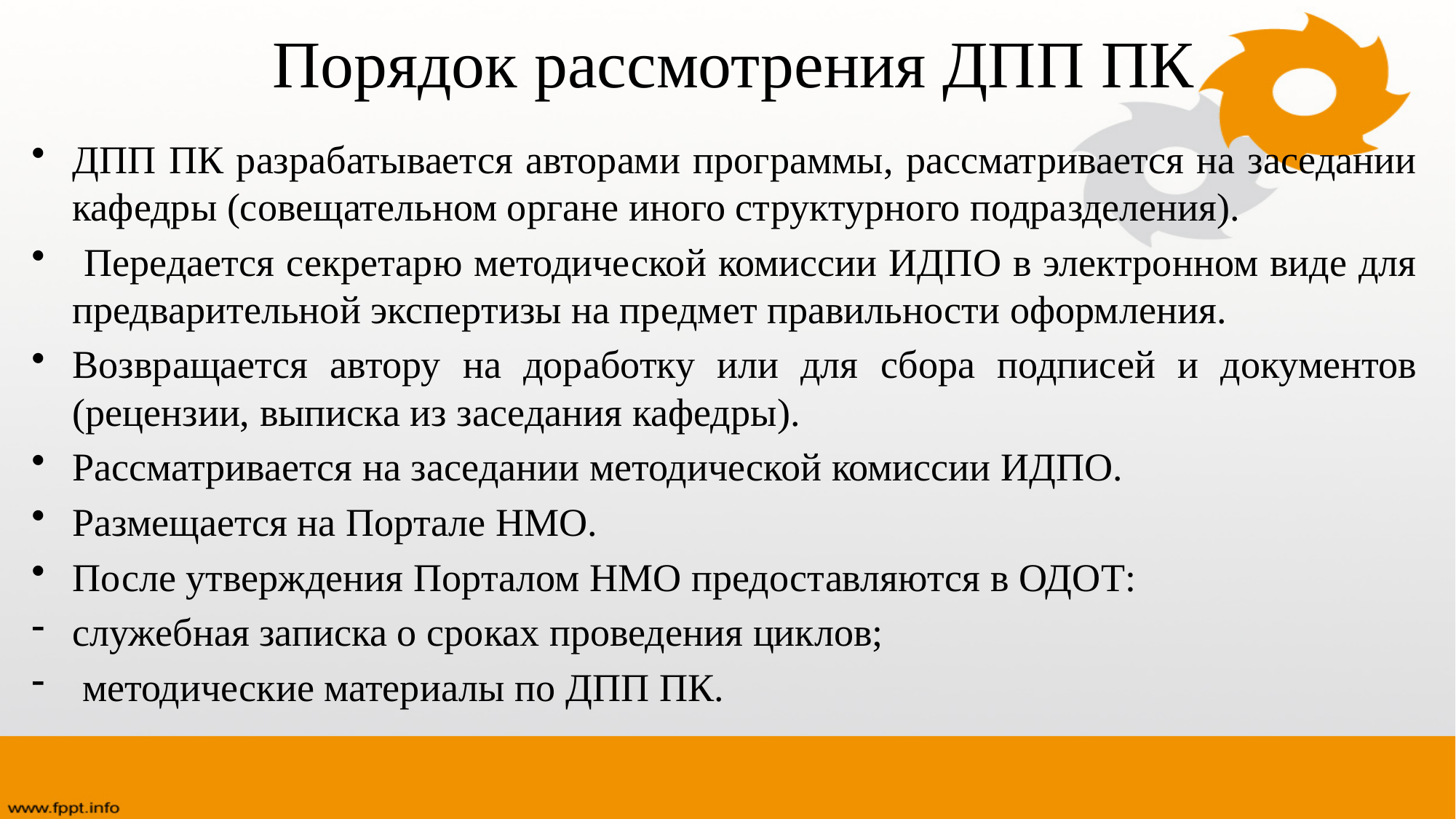

# Порядок рассмотрения ДПП ПК
ДПП ПК разрабатывается авторами программы, рассматривается на заседании кафедры (совещательном органе иного структурного подразделения).
 Передается секретарю методической комиссии ИДПО в электронном виде для предварительной экспертизы на предмет правильности оформления.
Возвращается автору на доработку или для сбора подписей и документов (рецензии, выписка из заседания кафедры).
Рассматривается на заседании методической комиссии ИДПО.
Размещается на Портале НМО.
После утверждения Порталом НМО предоставляются в ОДОТ:
служебная записка о сроках проведения циклов;
 методические материалы по ДПП ПК.